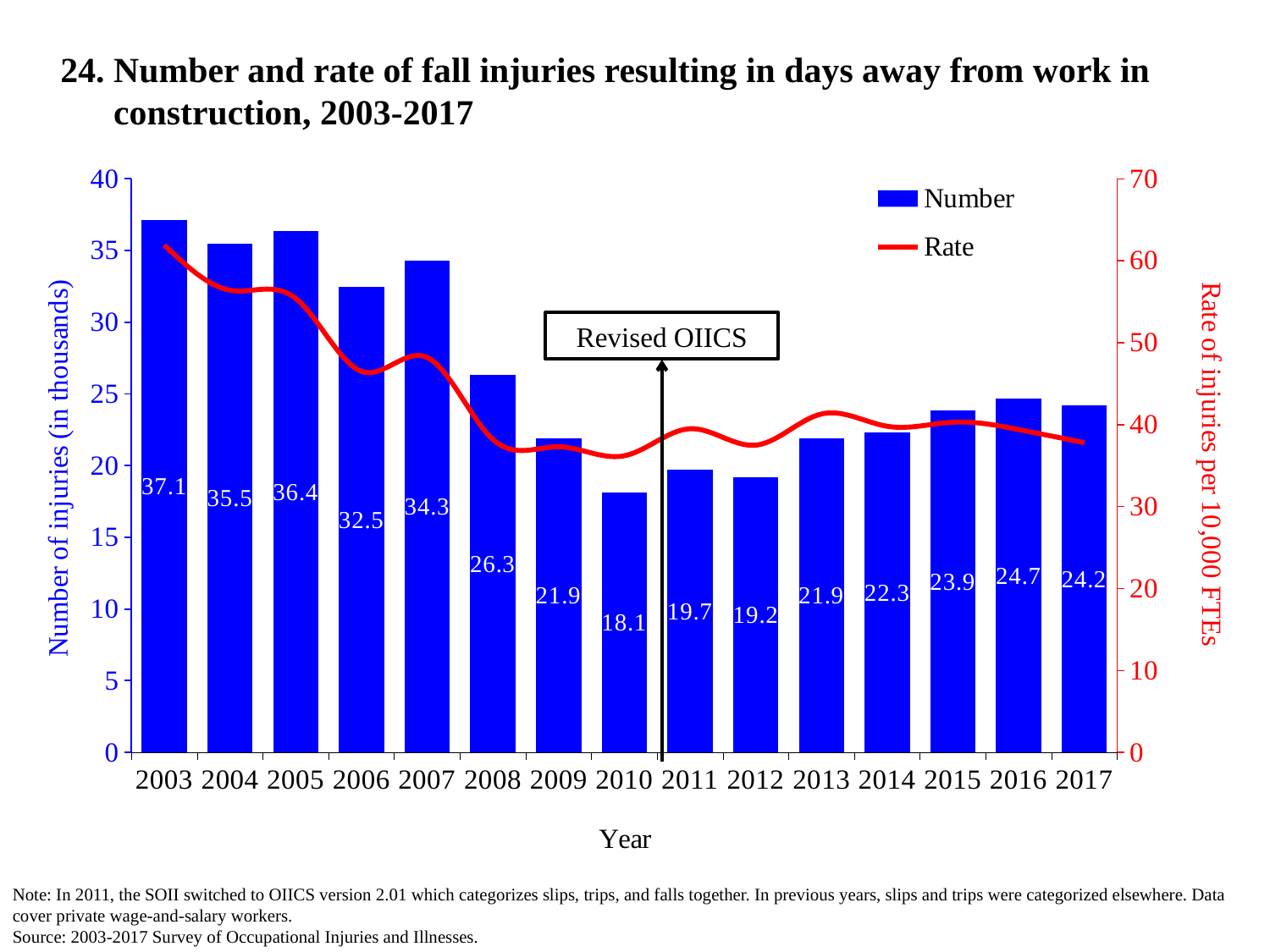

# 24. Number and rate of fall injuries resulting in days away from work in construction, 2003-2017

### Chart

| Category | Number | Rate |
|---|---|---|
| 2003 | 37.1 | 61.9 |
| 2004 | 35.48 | 56.4 |
| 2005 | 36.36 | 55.4 |
| 2006 | 32.46 | 46.5 |
| 2007 | 34.3 | 48.2 |
| 2008 | 26.31 | 38.2 |
| 2009 | 21.88 | 37.3 |
| 2010 | 18.13 | 36.2 |
| 2011 | 19.7 | 39.5 |
| 2012 | 19.2 | 37.5 |
| 2013 | 21.9 | 41.3 |
| 2014 | 22.33 | 39.8 |
| 2015 | 23.86 | 40.3 |
| 2016 | 24.7 | 39.4 |
| 2017 | 24.2 | 37.8 |
Revised OIICS
Note: In 2011, the SOII switched to OIICS version 2.01 which categorizes slips, trips, and falls together. In previous years, slips and trips were categorized elsewhere. Data cover private wage-and-salary workers.
Source: 2003-2017 Survey of Occupational Injuries and Illnesses.